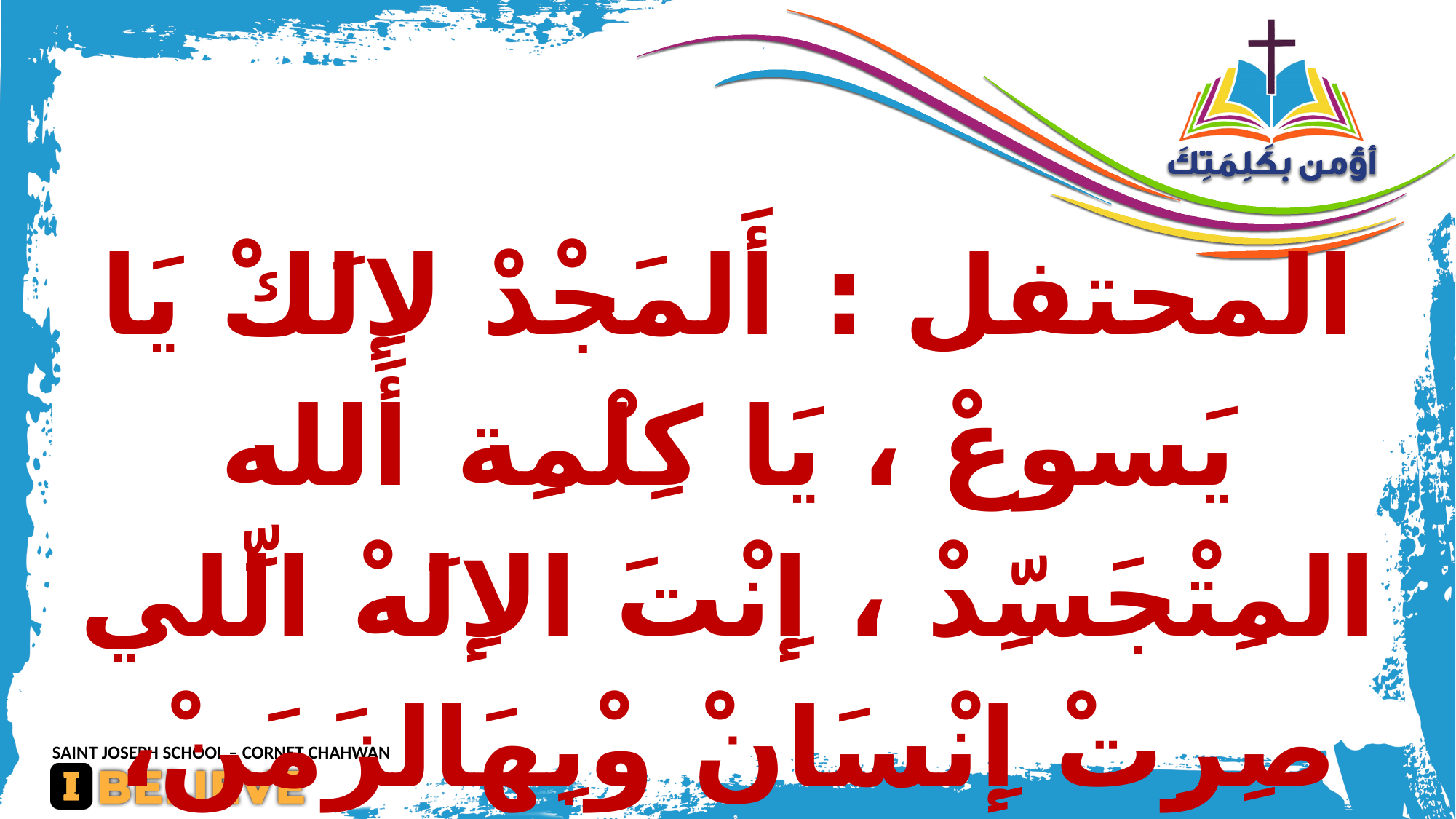

# المحتفل : أَلمَجْدْ لإِلَكْ يَا يَسوعْ ، يَا كِلْمِة أَلله المِتْجَسِّدْ ، إِنْتَ الإِلَهْ الِّلي صِرِتْ إِنْسَانْ وْبِهَالزَمَنْ، زَمَنِ النُورْ